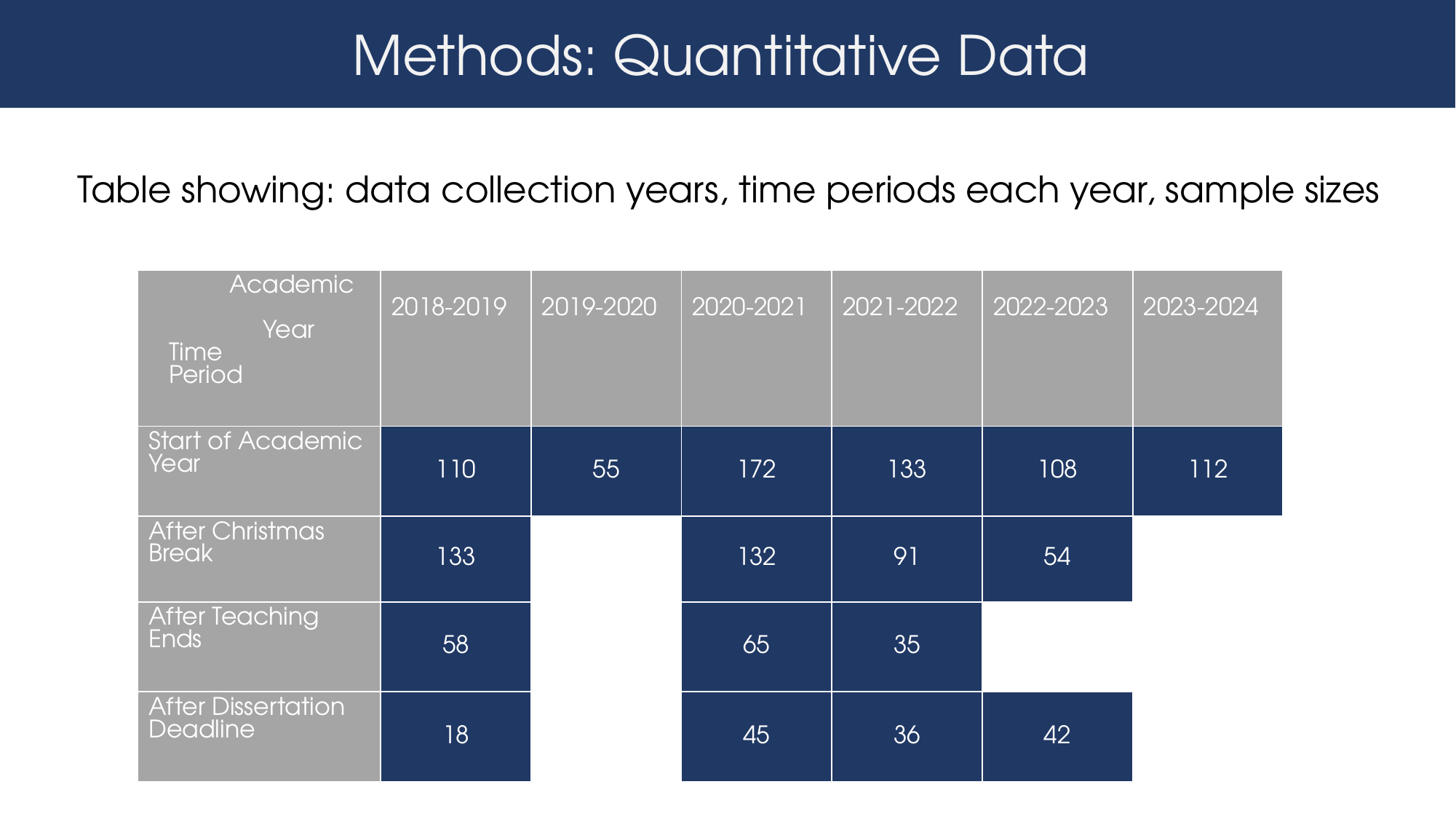

Methods: Quantitative Data
Table showing: data collection years, time periods each year, sample sizes
| Academic Year Time Period | 2018-2019 | 2019-2020 | 2020-2021 | 2021-2022 | 2022-2023 | 2023-2024 |
| --- | --- | --- | --- | --- | --- | --- |
| Start of Academic Year | 110 | 55 | 172 | 133 | 108 | 112 |
| After Christmas Break | 133 |  | 132 | 91 | 54 |  |
| After Teaching Ends | 58 |  | 65 | 35 |  |  |
| After Dissertation Deadline | 18 |  | 45 | 36 | 42 |  |